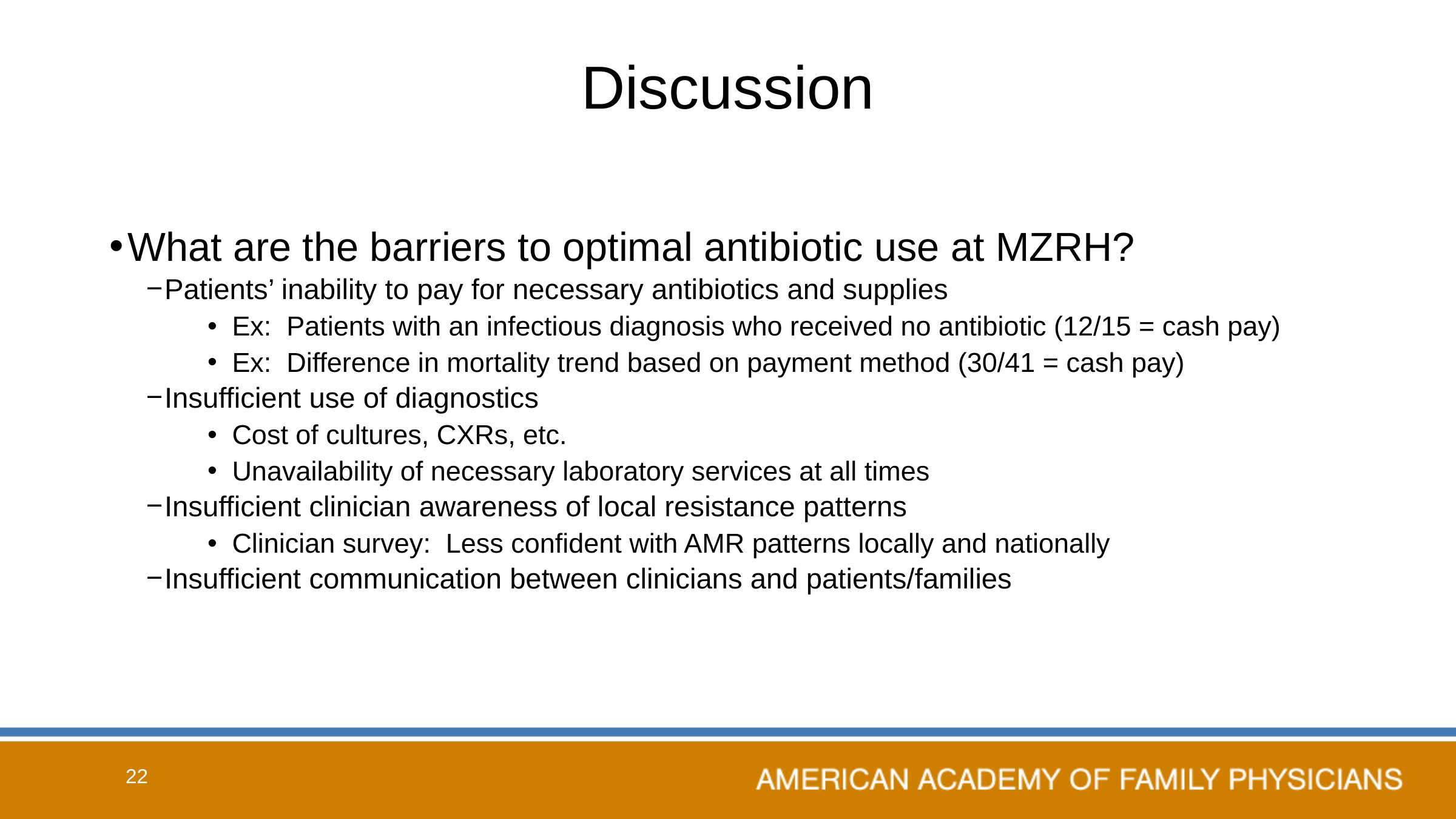

# Discussion
What are the barriers to optimal antibiotic use at MZRH?
Patients’ inability to pay for necessary antibiotics and supplies
Ex:  Patients with an infectious diagnosis who received no antibiotic (12/15 = cash pay)
Ex:  Difference in mortality trend based on payment method (30/41 = cash pay)
Insufficient use of diagnostics
Cost of cultures, CXRs, etc.
Unavailability of necessary laboratory services at all times
Insufficient clinician awareness of local resistance patterns
Clinician survey:  Less confident with AMR patterns locally and nationally
Insufficient communication between clinicians and patients/families

22